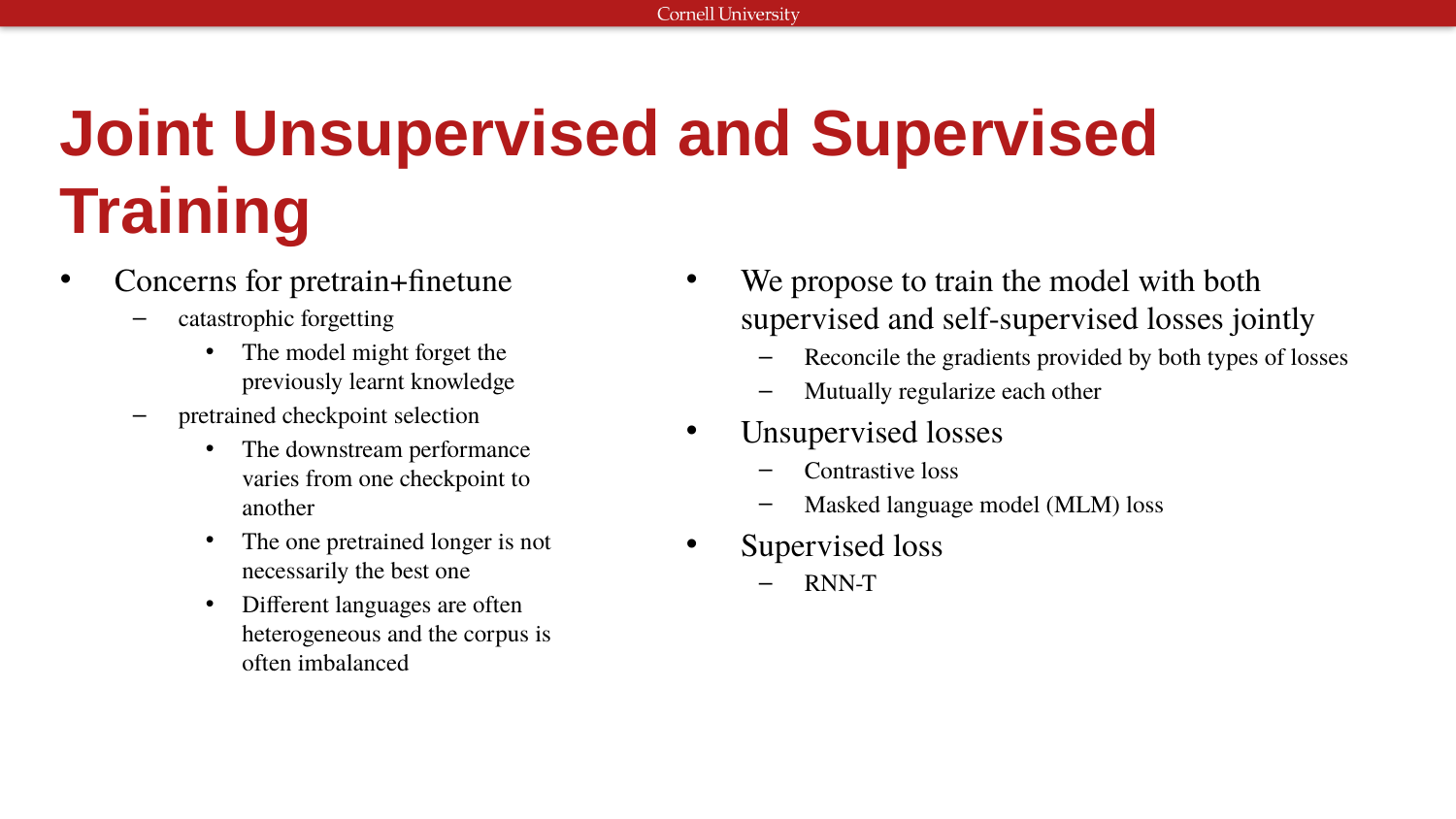

# Joint Unsupervised and Supervised Training
Concerns for pretrain+finetune
catastrophic forgetting
The model might forget the previously learnt knowledge
pretrained checkpoint selection
The downstream performance varies from one checkpoint to another
The one pretrained longer is not necessarily the best one
Different languages are often heterogeneous and the corpus is often imbalanced

We propose to train the model with both supervised and self-supervised losses jointly
Reconcile the gradients provided by both types of losses
Mutually regularize each other
Unsupervised losses
Contrastive loss
Masked language model (MLM) loss
Supervised loss
RNN-T